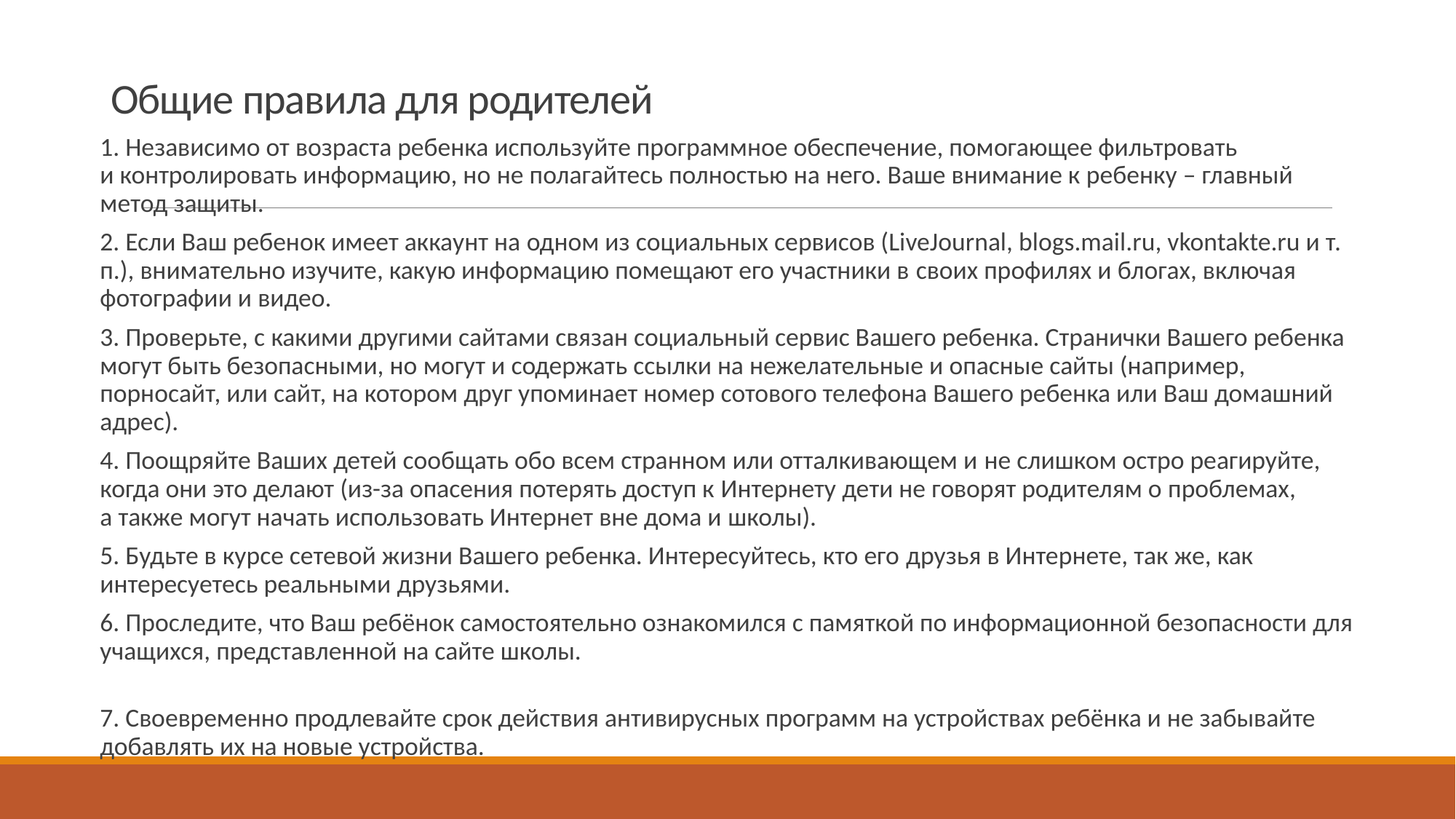

# Общие правила для родителей
1. Независимо от возраста ребенка используйте программное обеспечение, помогающее фильтровать и контролировать информацию, но не полагайтесь полностью на него. Ваше внимание к ребенку – главный метод защиты.
2. Если Ваш ребенок имеет аккаунт на одном из социальных сервисов (LiveJournal, blogs.mail.ru, vkontakte.ru и т. п.), внимательно изучите, какую информацию помещают его участники в своих профилях и блогах, включая фотографии и видео.
3. Проверьте, с какими другими сайтами связан социальный сервис Вашего ребенка. Странички Вашего ребенка могут быть безопасными, но могут и содержать ссылки на нежелательные и опасные сайты (например, порносайт, или сайт, на котором друг упоминает номер сотового телефона Вашего ребенка или Ваш домашний адрес).
4. Поощряйте Ваших детей сообщать обо всем странном или отталкивающем и не слишком остро реагируйте, когда они это делают (из-за опасения потерять доступ к Интернету дети не говорят родителям о проблемах, а также могут начать использовать Интернет вне дома и школы).
5. Будьте в курсе сетевой жизни Вашего ребенка. Интересуйтесь, кто его друзья в Интернете, так же, как интересуетесь реальными друзьями.
6. Проследите, что Ваш ребёнок самостоятельно ознакомился с памяткой по информационной безопасности для учащихся, представленной на сайте школы.
7. Своевременно продлевайте срок действия антивирусных программ на устройствах ребёнка и не забывайте добавлять их на новые устройства.